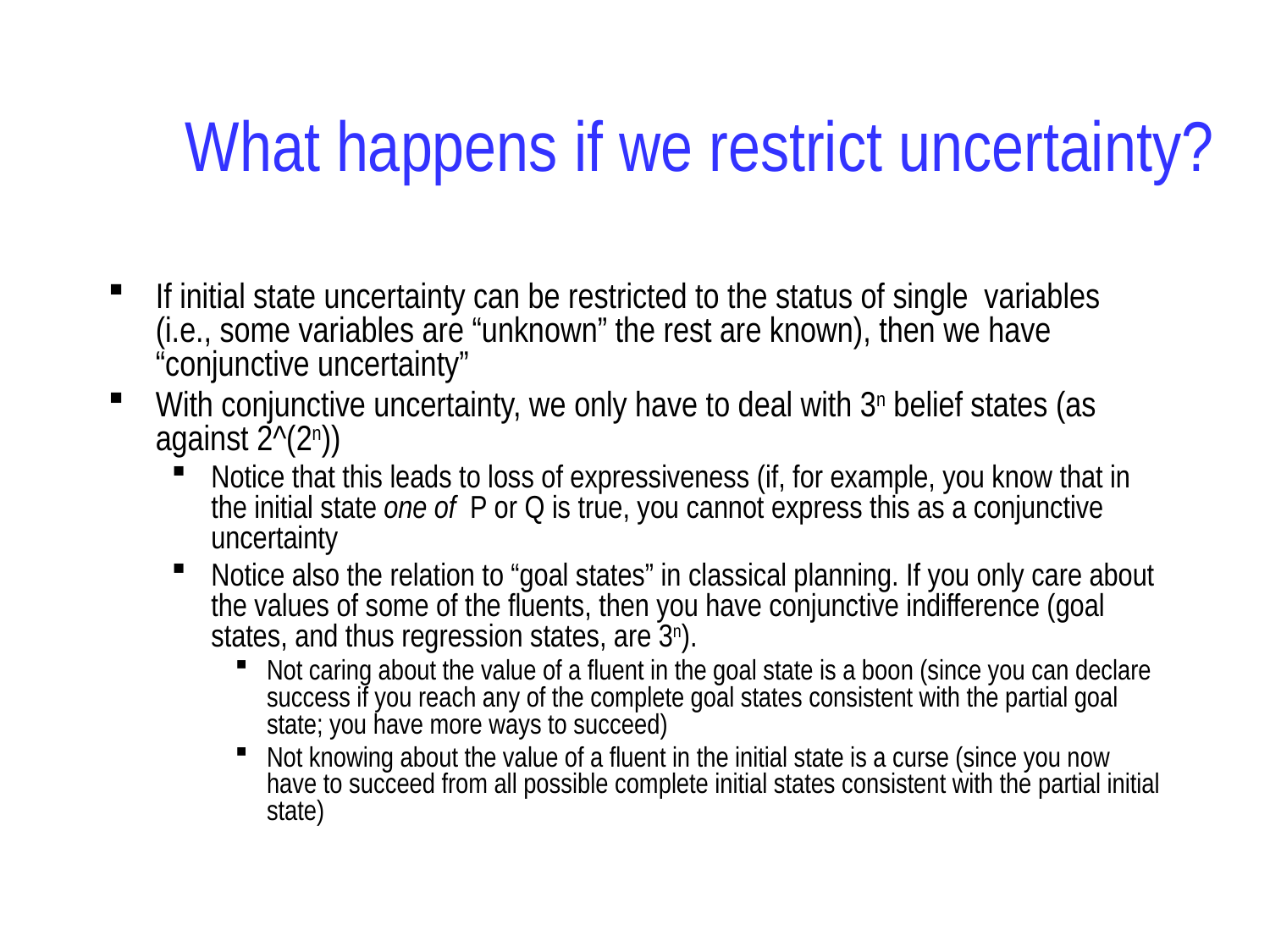

# What happens if we restrict uncertainty?
If initial state uncertainty can be restricted to the status of single  variables (i.e., some variables are “unknown” the rest are known), then we have “conjunctive uncertainty”
With conjunctive uncertainty, we only have to deal with 3n belief states (as against 2^(2n))
Notice that this leads to loss of expressiveness (if, for example, you know that in the initial state one of  P or Q is true, you cannot express this as a conjunctive uncertainty
Notice also the relation to “goal states” in classical planning. If you only care about the values of some of the fluents, then you have conjunctive indifference (goal states, and thus regression states, are 3n).
Not caring about the value of a fluent in the goal state is a boon (since you can declare success if you reach any of the complete goal states consistent with the partial goal state; you have more ways to succeed)
Not knowing about the value of a fluent in the initial state is a curse (since you now have to succeed from all possible complete initial states consistent with the partial initial state)